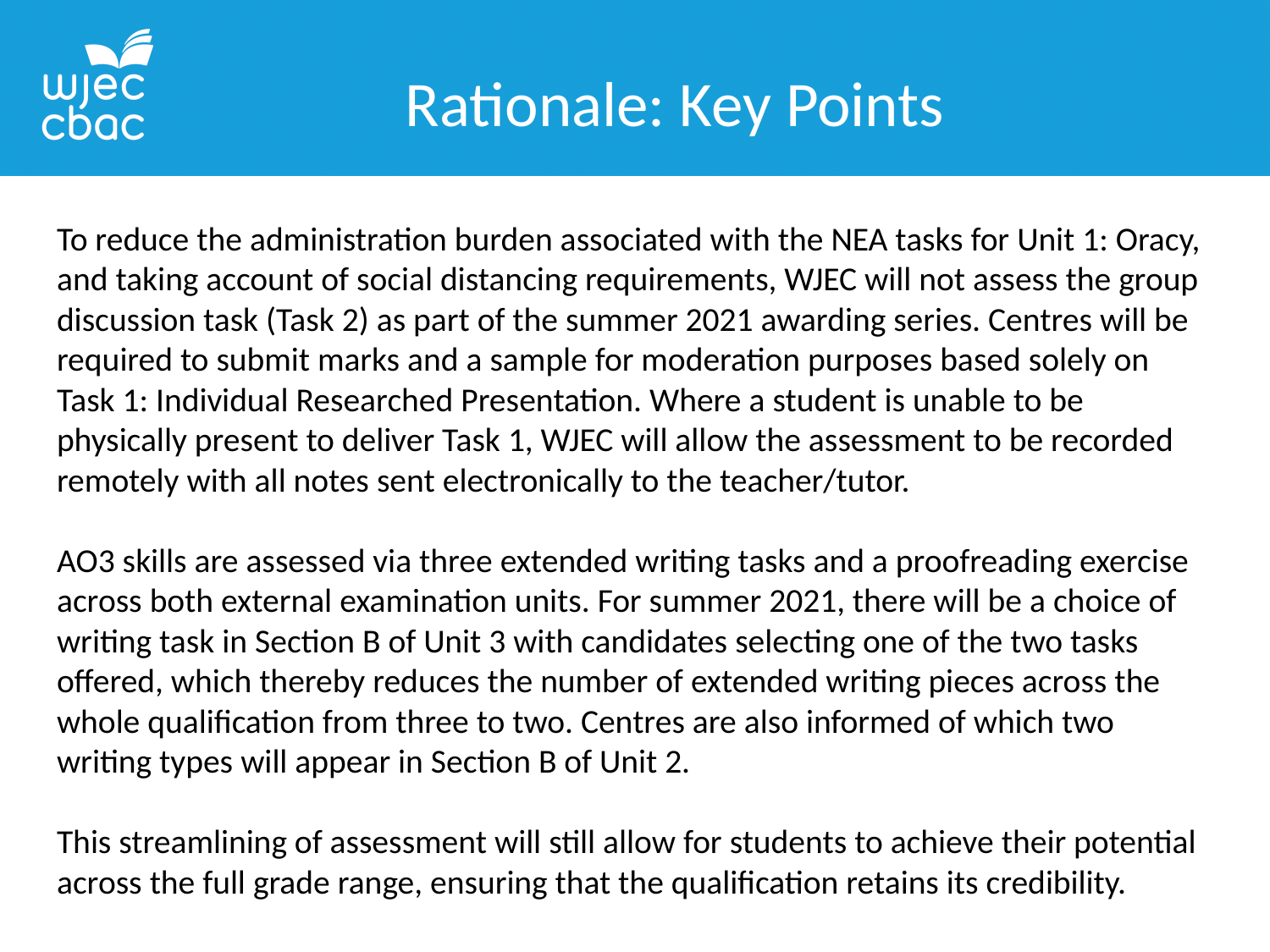

Rationale: Key Points
To reduce the administration burden associated with the NEA tasks for Unit 1: Oracy, and taking account of social distancing requirements, WJEC will not assess the group discussion task (Task 2) as part of the summer 2021 awarding series. Centres will be required to submit marks and a sample for moderation purposes based solely on Task 1: Individual Researched Presentation. Where a student is unable to be physically present to deliver Task 1, WJEC will allow the assessment to be recorded remotely with all notes sent electronically to the teacher/tutor.

AO3 skills are assessed via three extended writing tasks and a proofreading exercise across both external examination units. For summer 2021, there will be a choice of writing task in Section B of Unit 3 with candidates selecting one of the two tasks offered, which thereby reduces the number of extended writing pieces across the whole qualification from three to two. Centres are also informed of which two writing types will appear in Section B of Unit 2.

This streamlining of assessment will still allow for students to achieve their potential across the full grade range, ensuring that the qualification retains its credibility.